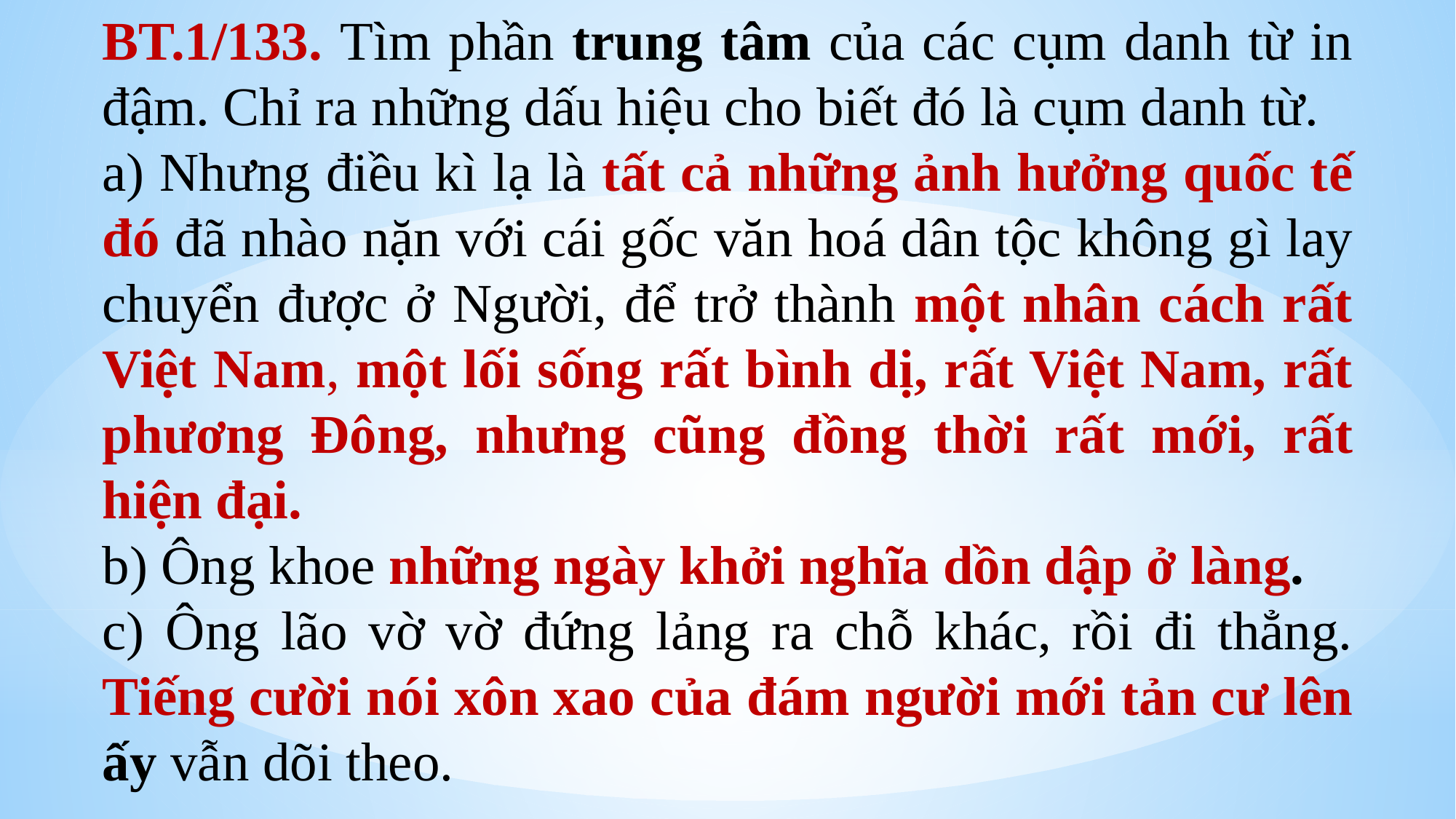

BT.1/133. Tìm phần trung tâm của các cụm danh từ in đậm. Chỉ ra những dấu hiệu cho biết đó là cụm danh từ.
a) Nhưng điều kì lạ là tất cả những ảnh hưởng quốc tế đó đã nhào nặn với cái gốc văn hoá dân tộc không gì lay chuyển được ở Người, để trở thành một nhân cách rất Việt Nam, một lối sống rất bình dị, rất Việt Nam, rất phương Đông, nhưng cũng đồng thời rất mới, rất hiện đại.
b) Ông khoe những ngày khởi nghĩa dồn dập ở làng.
c) Ông lão vờ vờ đứng lảng ra chỗ khác, rồi đi thẳng. Tiếng cười nói xôn xao của đám người mới tản cư lên ấy vẫn dõi theo.